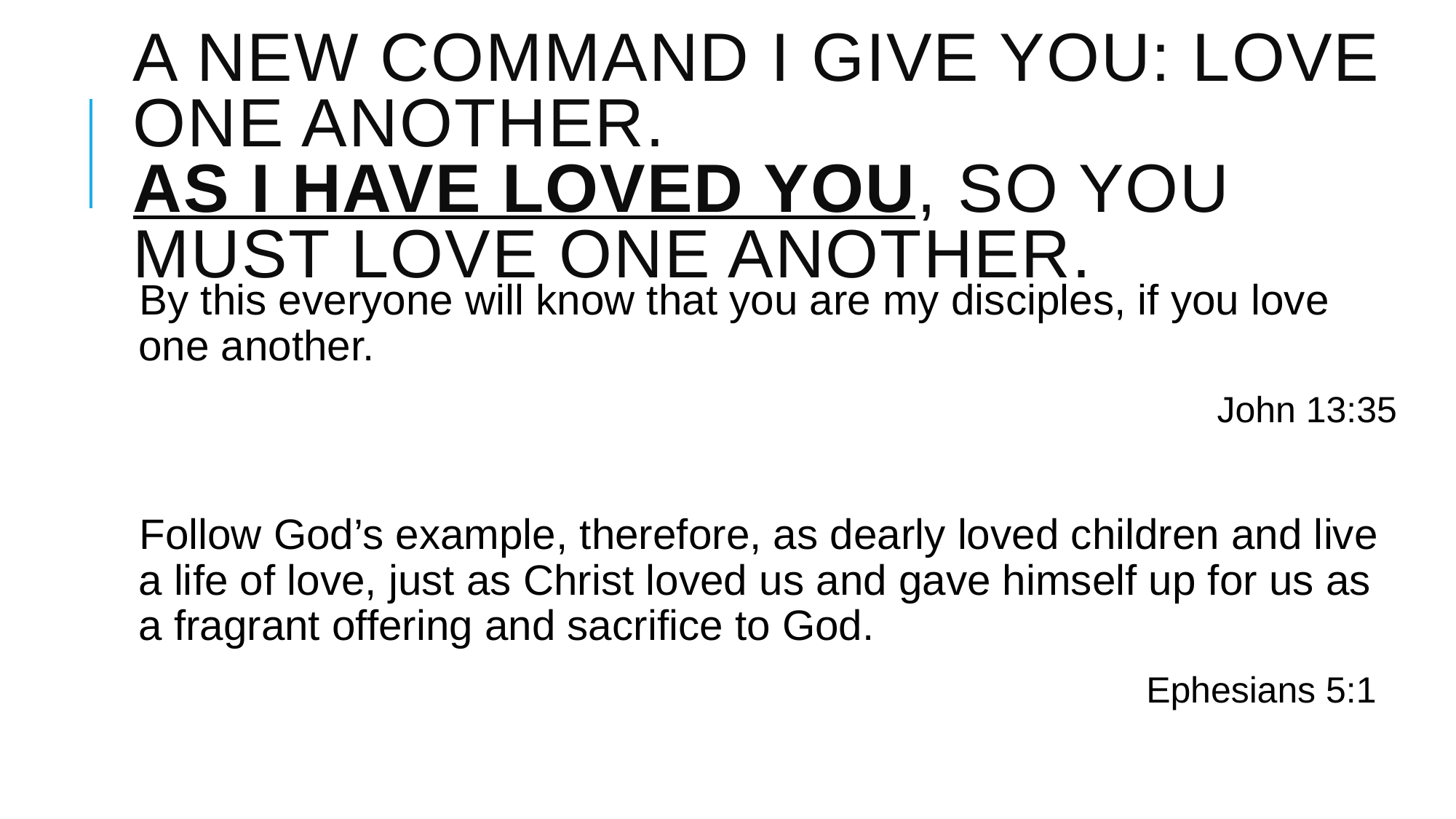

# A new command I give you: love one another. As I have loved you, so you must love one another.
By this everyone will know that you are my disciples, if you love one another.
John 13:35

Follow God’s example, therefore, as dearly loved children and live a life of love, just as Christ loved us and gave himself up for us as a fragrant offering and sacrifice to God.
Ephesians 5:1